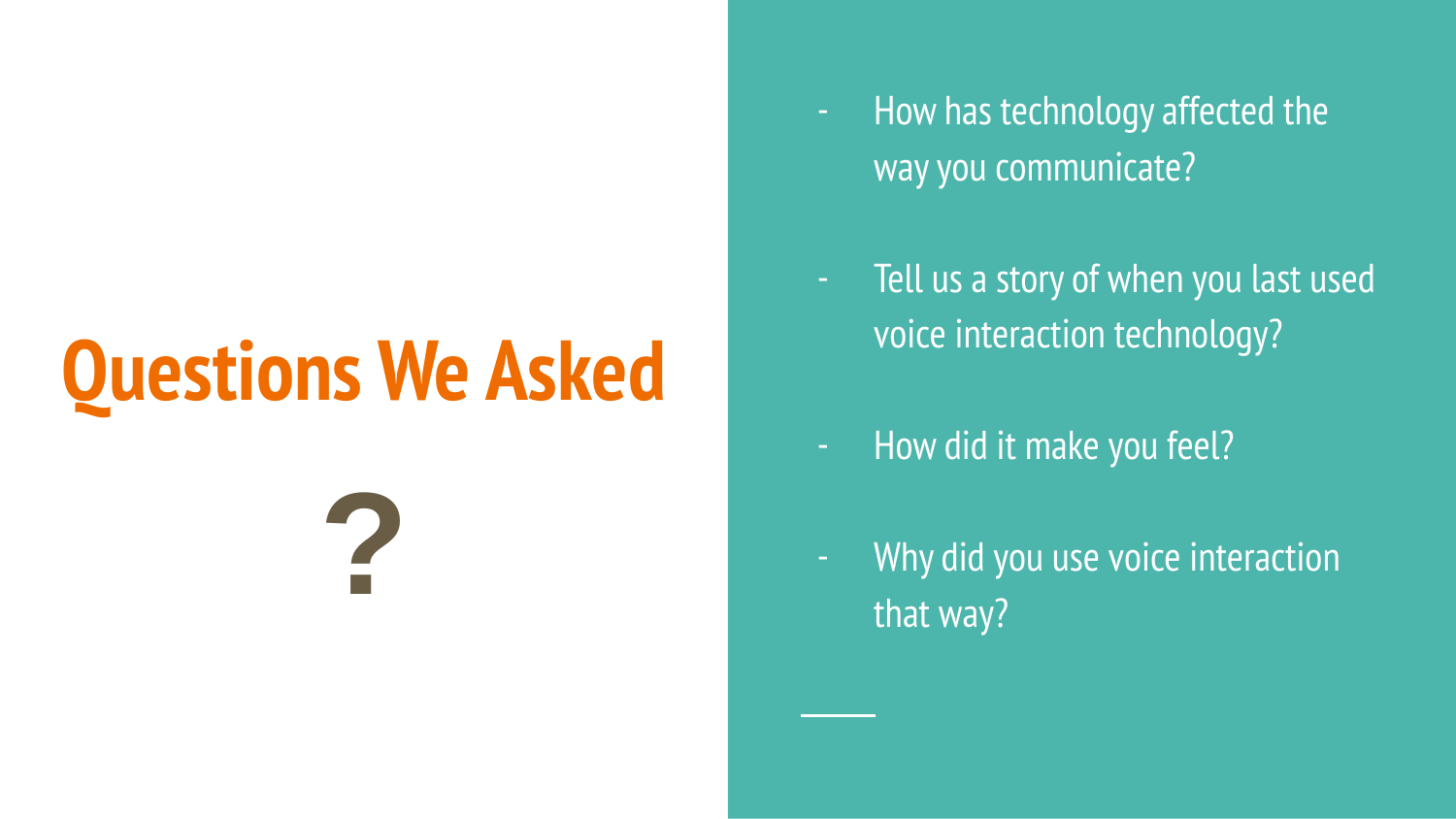

How has technology affected the way you communicate?

Tell us a story of when you last used voice interaction technology?

How did it make you feel?

Why did you use voice interaction that way?

# Questions We Asked
?